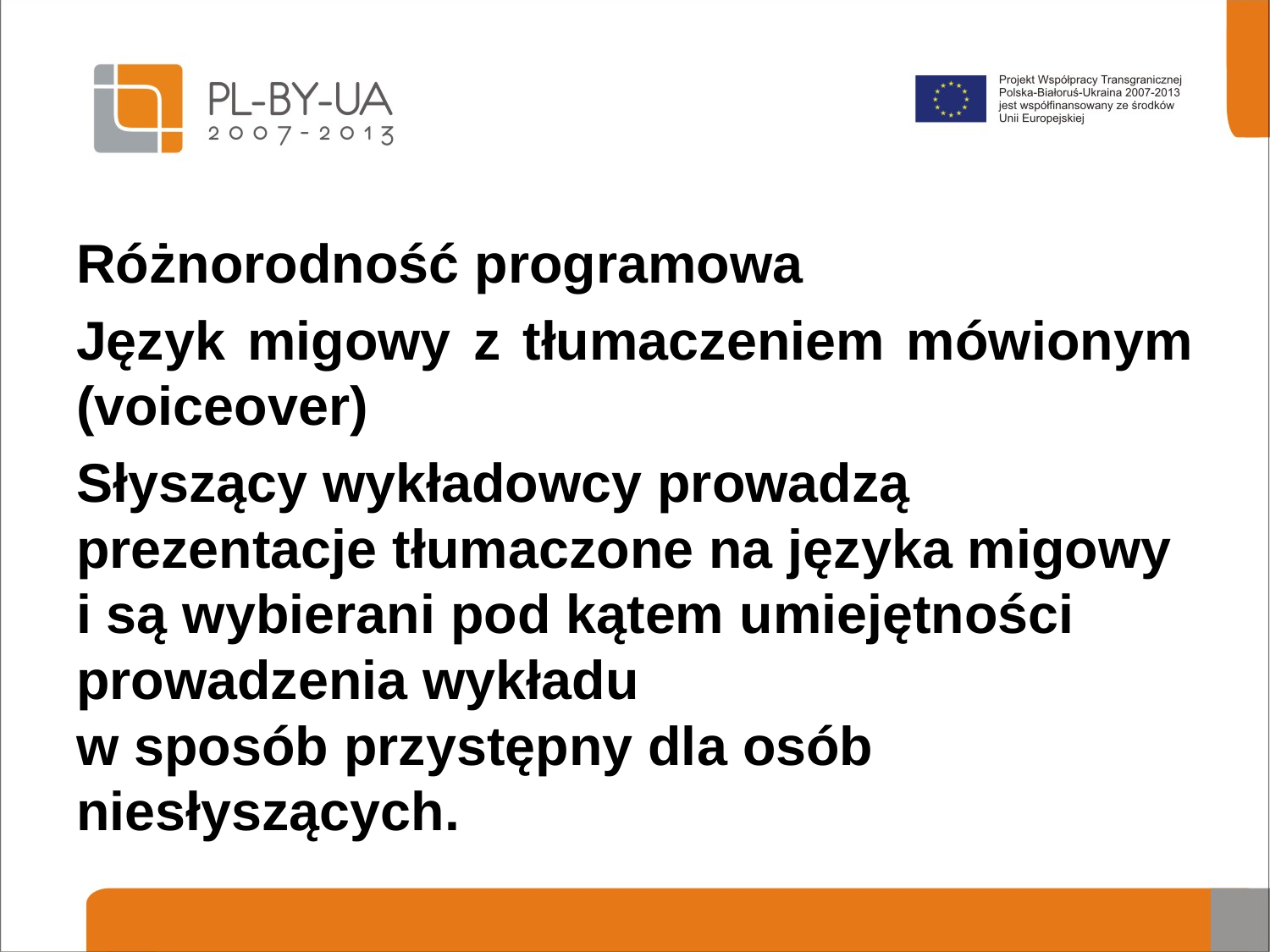

#
Różnorodność programowa
Język migowy z tłumaczeniem mówionym (voiceover)
Słyszący wykładowcy prowadzą prezentacje tłumaczone na języka migowy i są wybierani pod kątem umiejętności prowadzenia wykładu
w sposób przystępny dla osób niesłyszących.